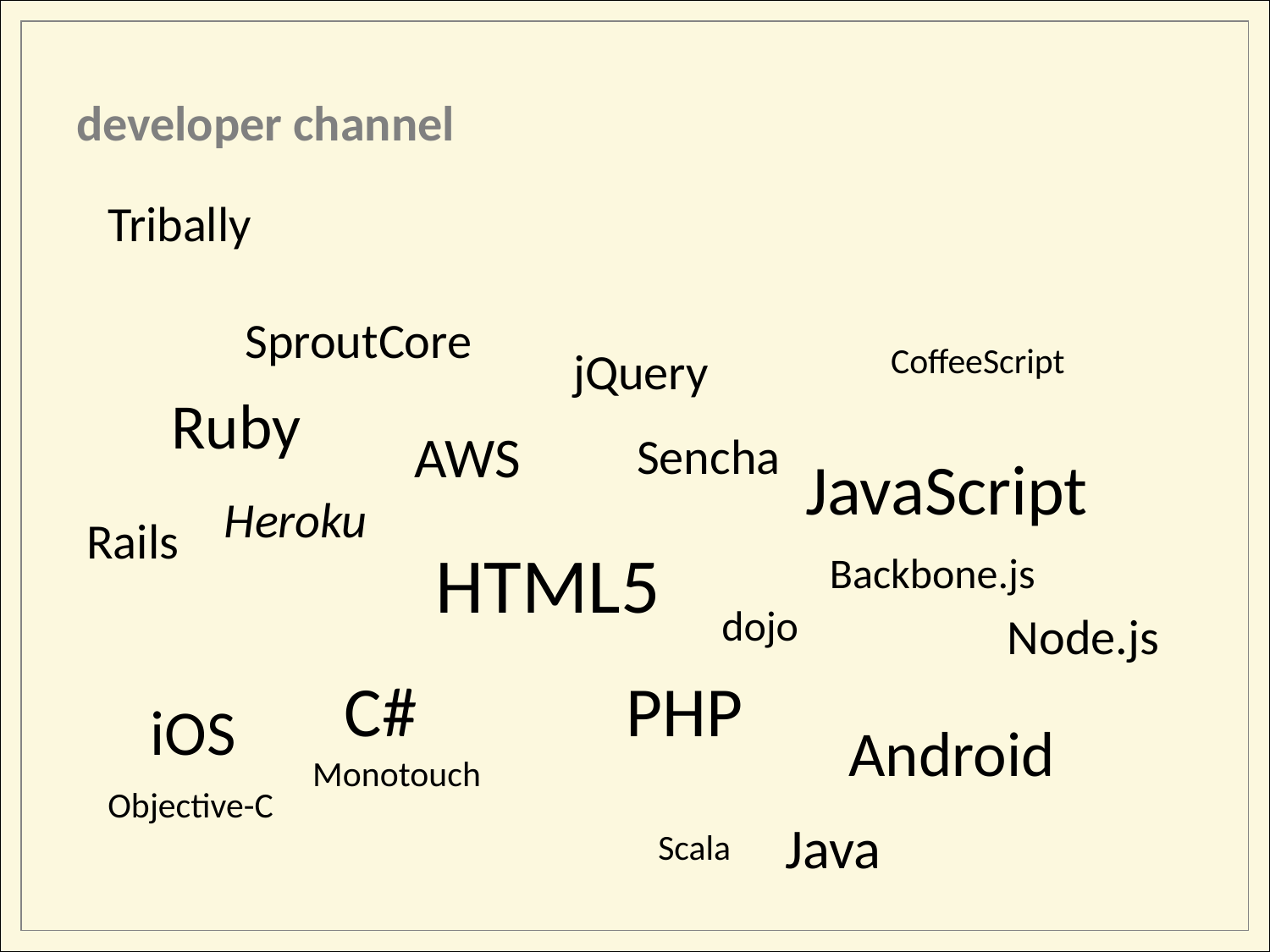

developer channel
Tribally
SproutCore
CoffeeScript
jQuery
Ruby
AWS
Sencha
JavaScript
Heroku
Rails
Backbone.js
HTML5
dojo
Node.js
C#
PHP
iOS
Android
Monotouch
Objective-C
Scala
Java